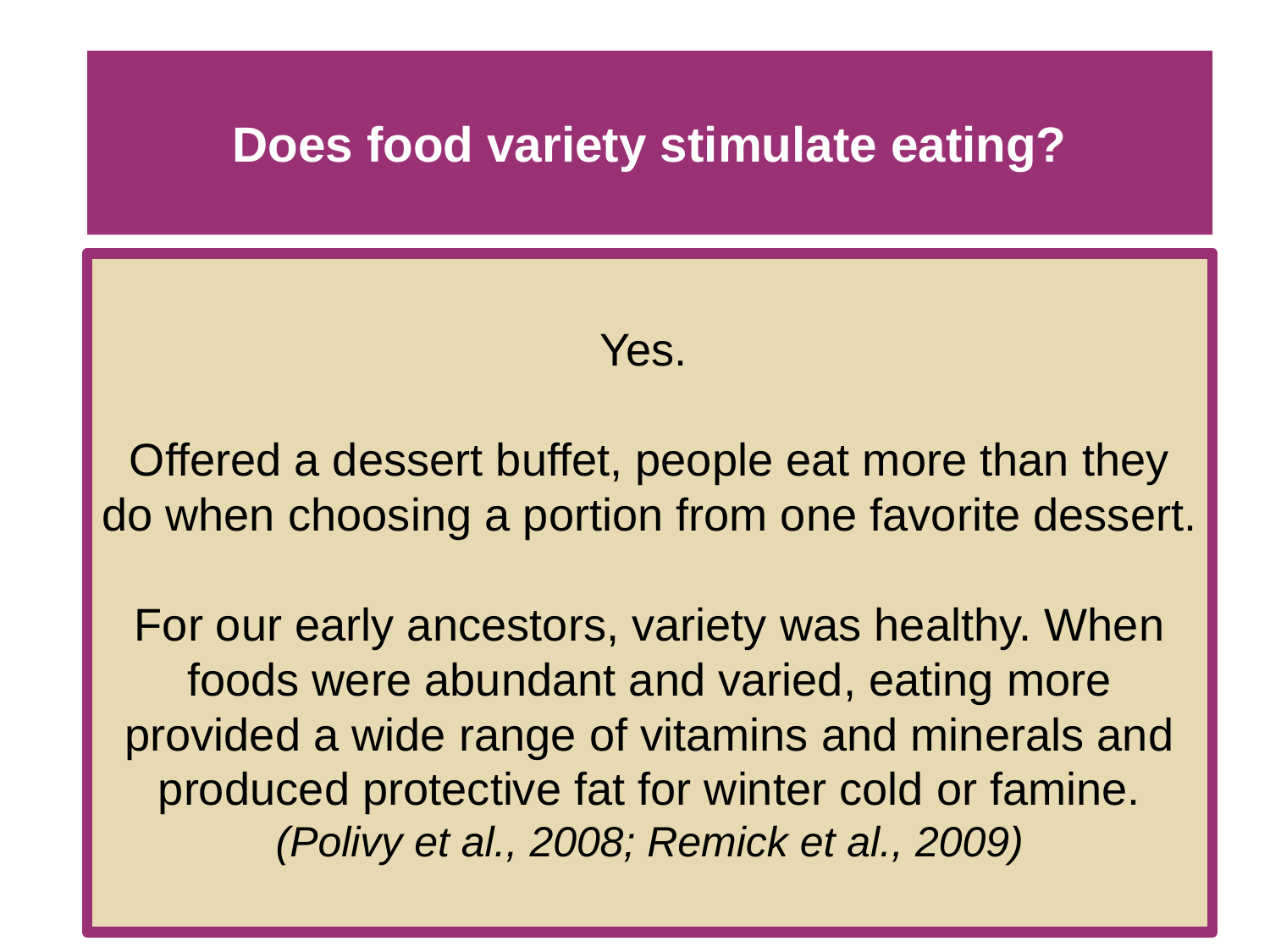

# Does food variety stimulate eating?
Yes.

Offered a dessert buffet, people eat more than they do when choosing a portion from one favorite dessert.

For our early ancestors, variety was healthy. When foods were abundant and varied, eating more provided a wide range of vitamins and minerals and produced protective fat for winter cold or famine.
(Polivy et al., 2008; Remick et al., 2009)